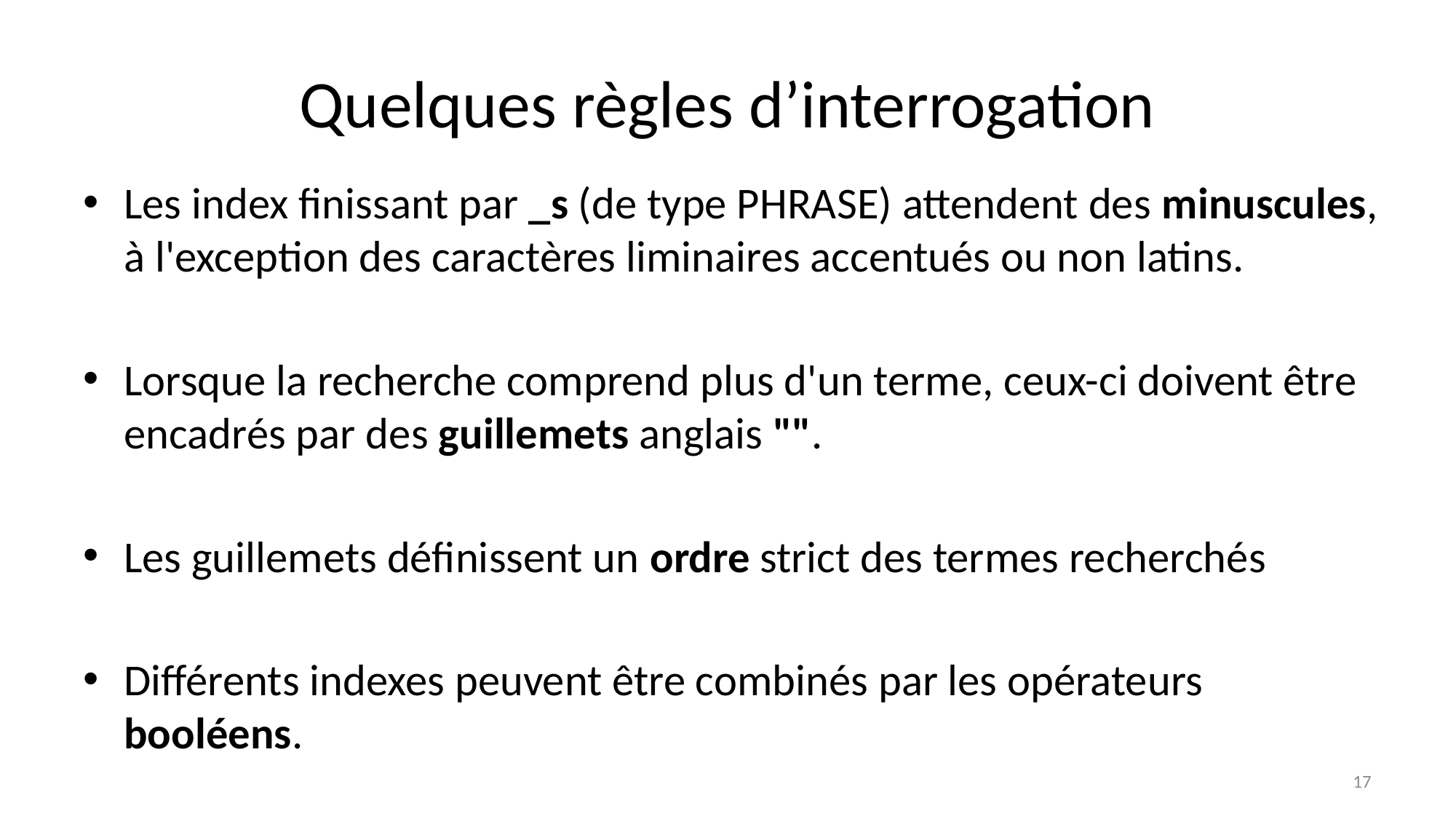

# Quelques règles d’interrogation
Les index finissant par _s (de type PHRASE) attendent des minuscules, à l'exception des caractères liminaires accentués ou non latins.

Lorsque la recherche comprend plus d'un terme, ceux-ci doivent être encadrés par des guillemets anglais "".

Les guillemets définissent un ordre strict des termes recherchés

Différents indexes peuvent être combinés par les opérateurs booléens.
17